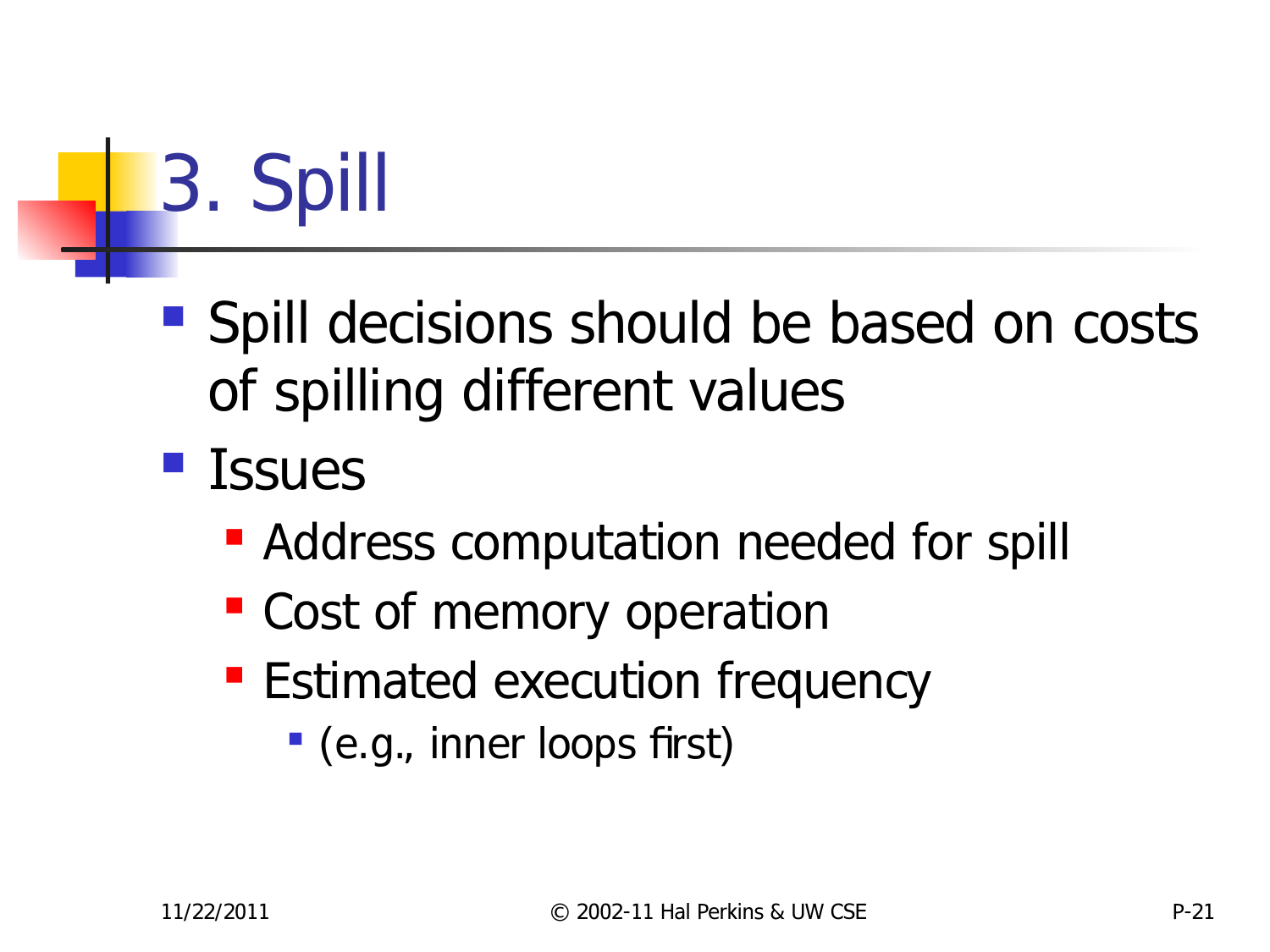

# 3. Spill
Spill decisions should be based on costs of spilling different values
Issues
Address computation needed for spill
Cost of memory operation
Estimated execution frequency
(e.g., inner loops first)
11/22/2011
© 2002-11 Hal Perkins & UW CSE
P-21